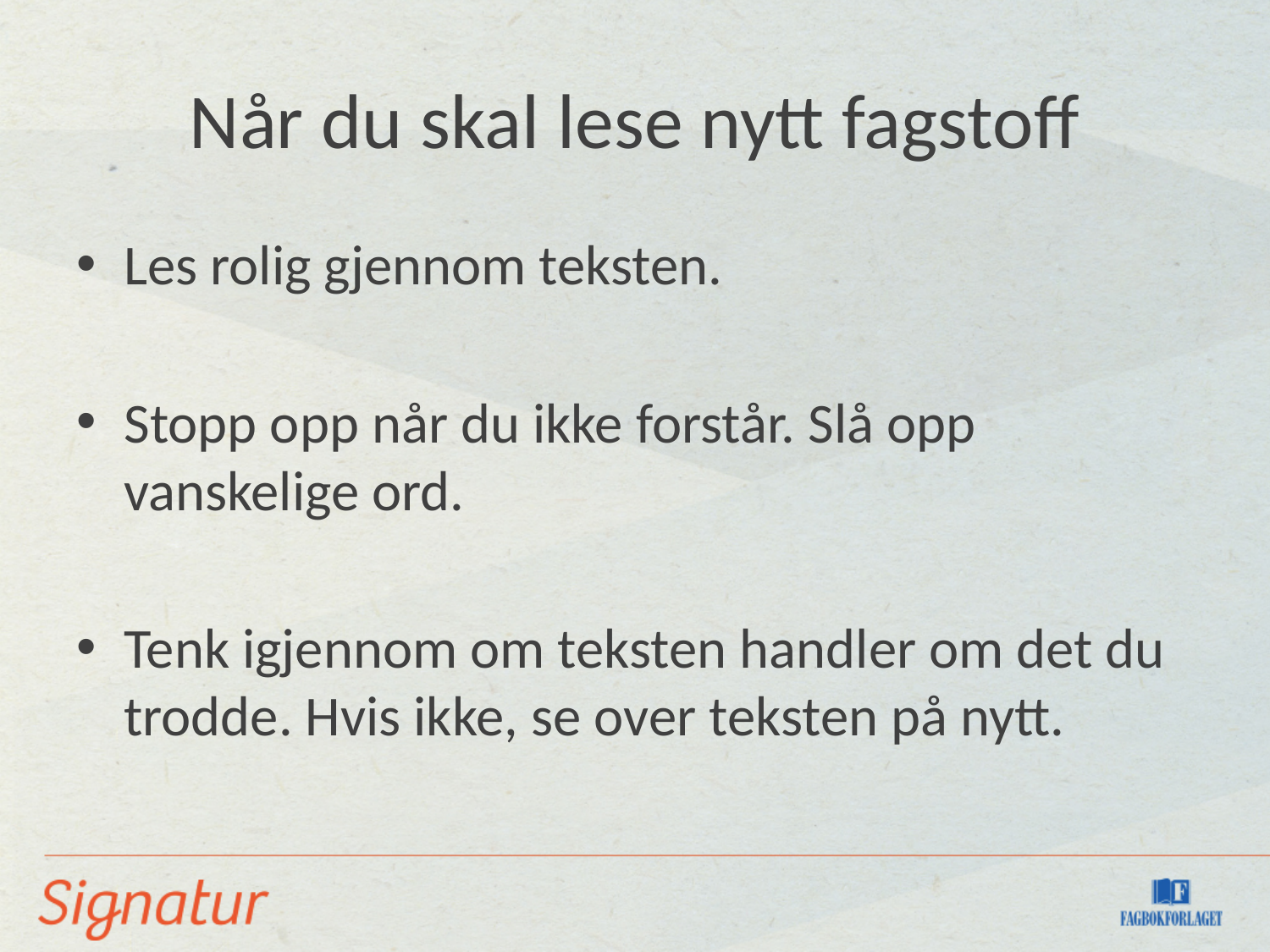

# Når du skal lese nytt fagstoff
Les rolig gjennom teksten.

Stopp opp når du ikke forstår. Slå opp vanskelige ord.

Tenk igjennom om teksten handler om det du trodde. Hvis ikke, se over teksten på nytt.